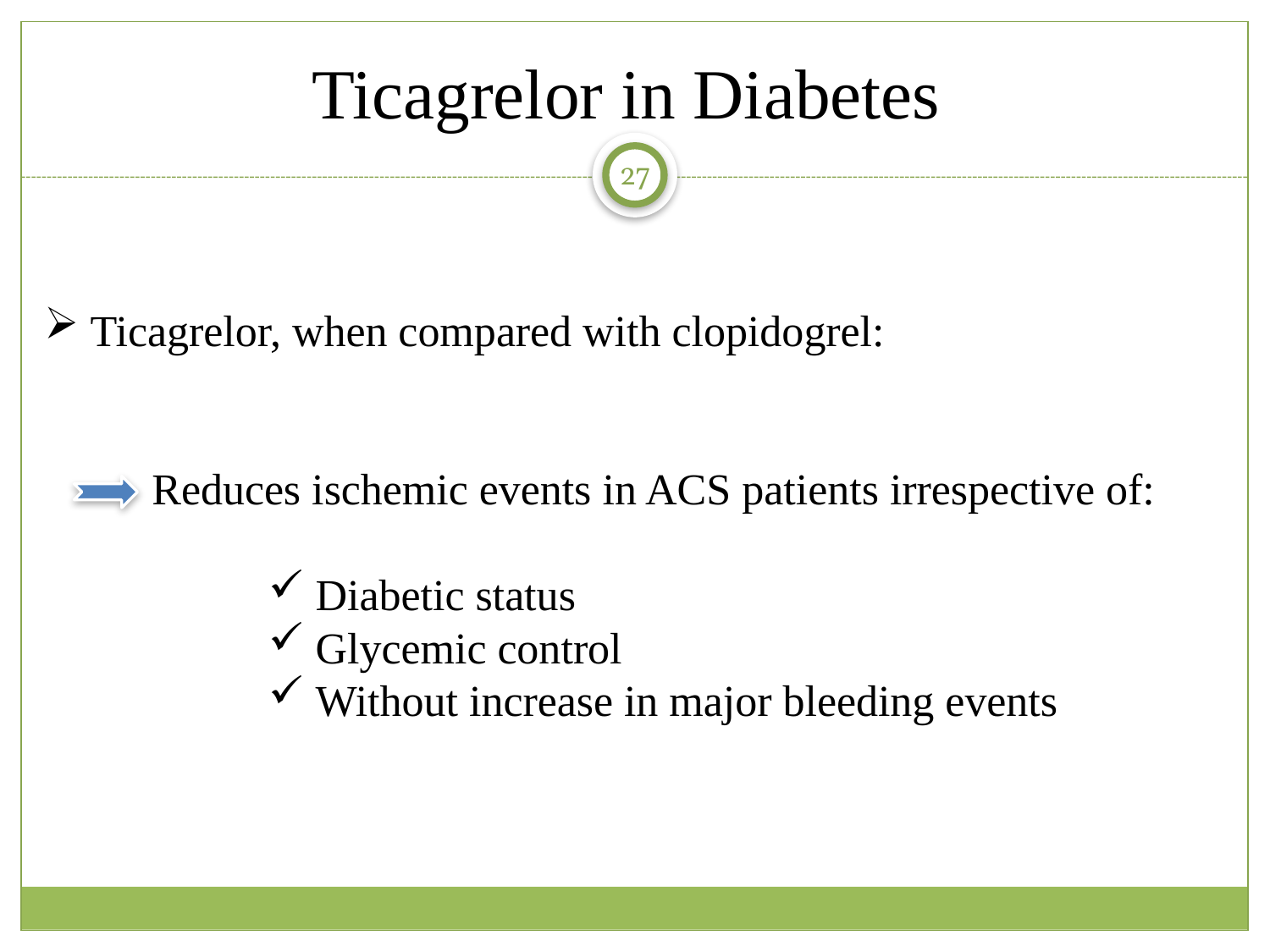

Ticagrelor in Diabetes
27
 Ticagrelor, when compared with clopidogrel:

    Reduces ischemic events in ACS patients irrespective of:

 Diabetic status
 Glycemic control
 Without increase in major bleeding events